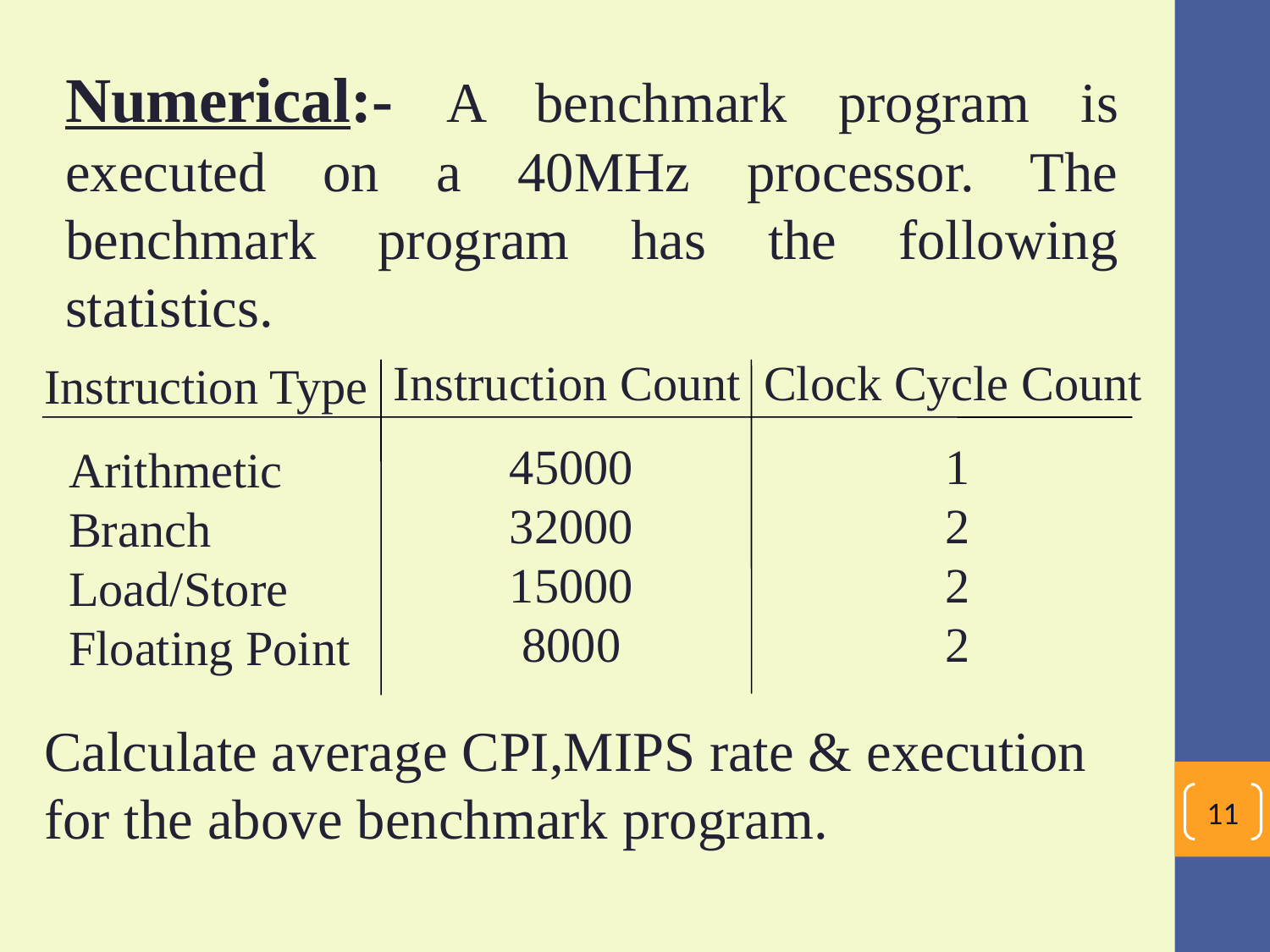

Numerical:- A benchmark program is executed on a 40MHz processor. The benchmark program has the following statistics.
Instruction Count
45000
32000
15000
8000
Clock Cycle Count
1
2
2
2
Instruction Type
  Arithmetic
  Branch
  Load/Store
  Floating Point

Calculate average CPI,MIPS rate & execution for the above benchmark program.
11